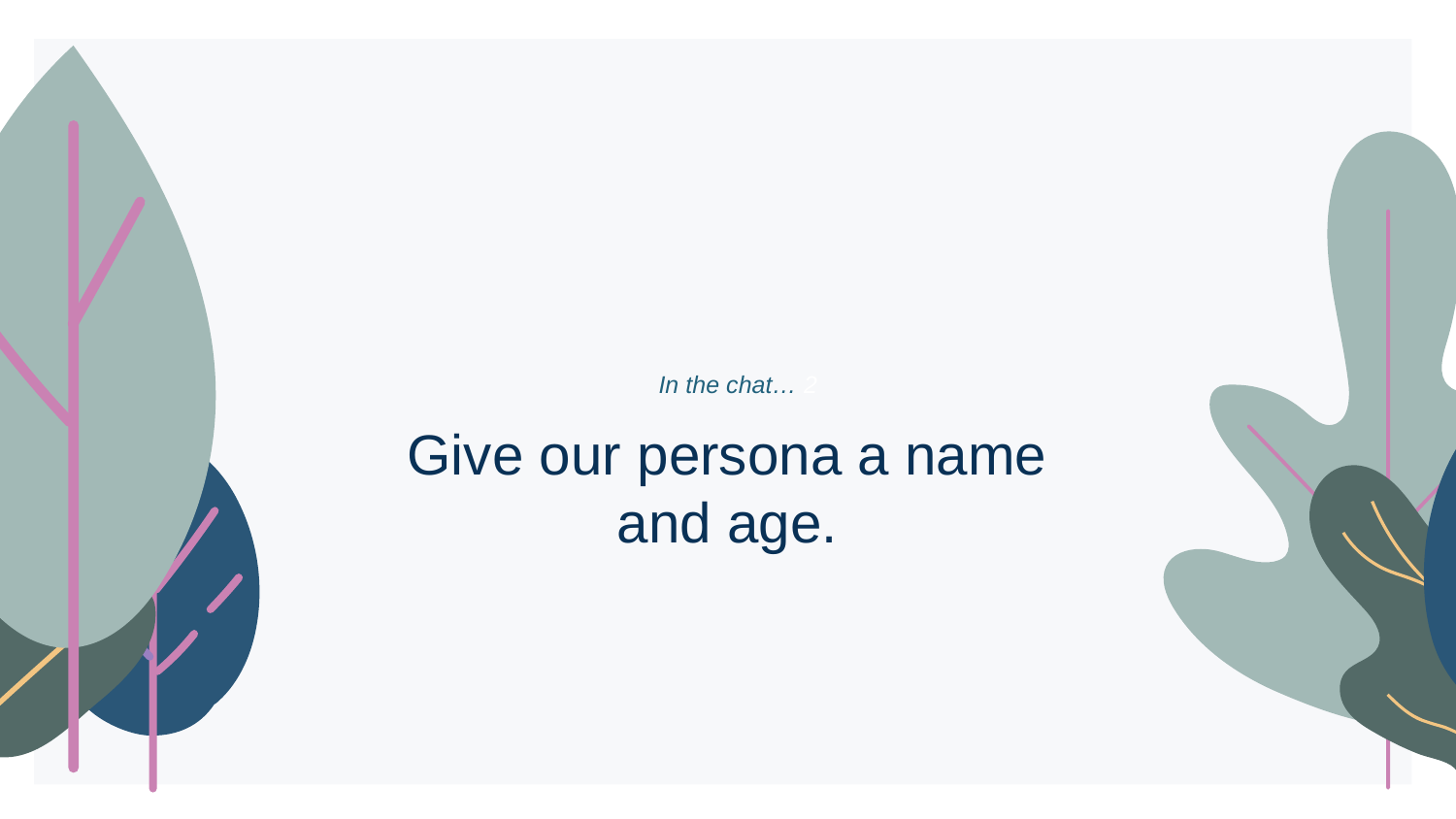

# In the chat… 2
Give our persona a name and age.